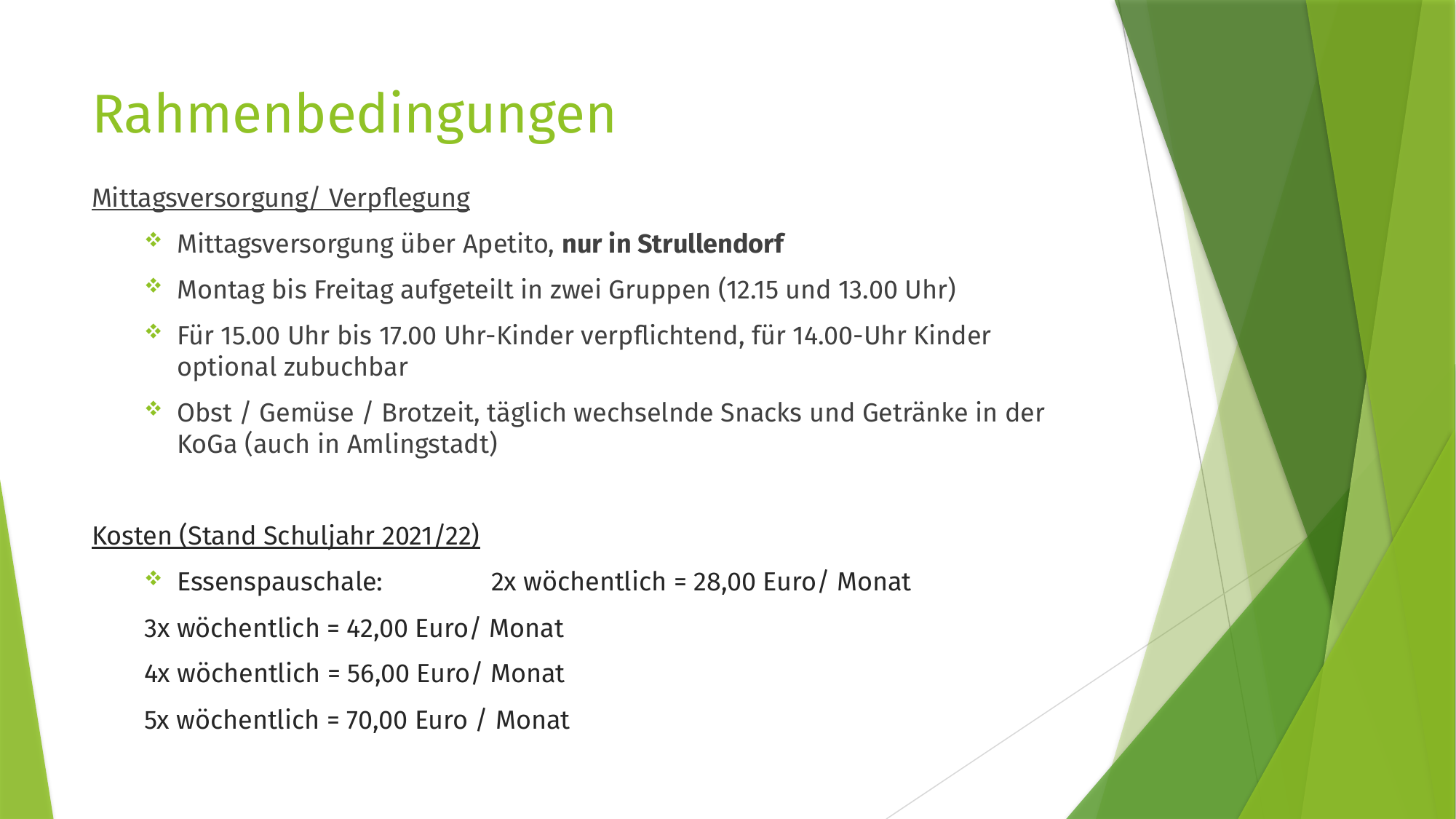

# Rahmenbedingungen
Mittagsversorgung/ Verpflegung
Mittagsversorgung über Apetito, nur in Strullendorf
Montag bis Freitag aufgeteilt in zwei Gruppen (12.15 und 13.00 Uhr)
Für 15.00 Uhr bis 17.00 Uhr-Kinder verpflichtend, für 14.00-Uhr Kinder optional zubuchbar
Obst / Gemüse / Brotzeit, täglich wechselnde Snacks und Getränke in der KoGa (auch in Amlingstadt)

Kosten (Stand Schuljahr 2021/22)
Essenspauschale: 		2x wöchentlich = 28,00 Euro/ Monat
						3x wöchentlich = 42,00 Euro/ Monat
						4x wöchentlich = 56,00 Euro/ Monat
						5x wöchentlich = 70,00 Euro / Monat